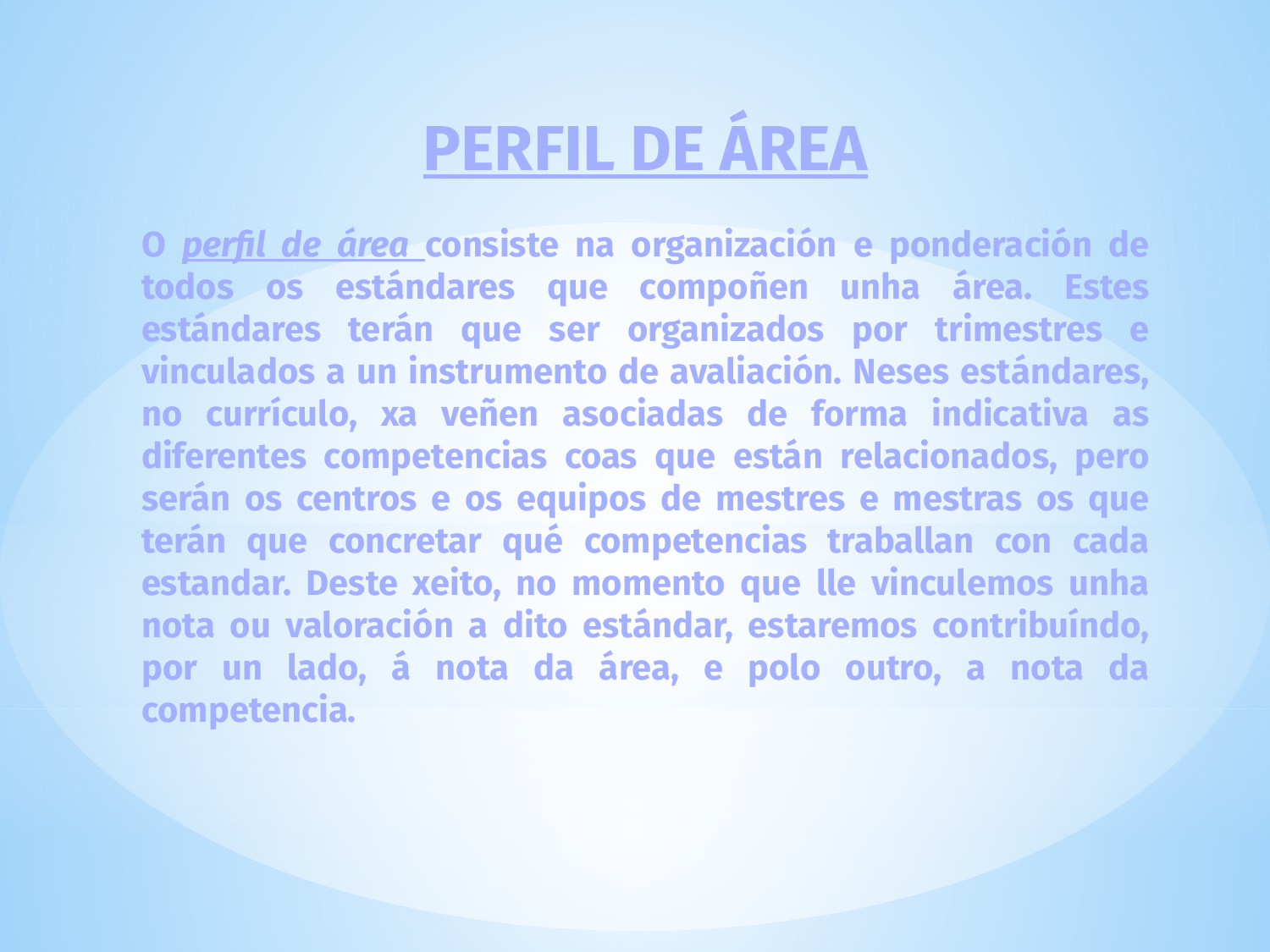

PERFIL DE ÁREA

O perfil de área consiste na organización e ponderación de todos os estándares que compoñen unha área. Estes estándares terán que ser organizados por trimestres e vinculados a un instrumento de avaliación. Neses estándares, no currículo, xa veñen asociadas de forma indicativa as diferentes competencias coas que están relacionados, pero serán os centros e os equipos de mestres e mestras os que terán que concretar qué competencias traballan con cada estandar. Deste xeito, no momento que lle vinculemos unha nota ou valoración a dito estándar, estaremos contribuíndo, por un lado, á nota da área, e polo outro, a nota da competencia.